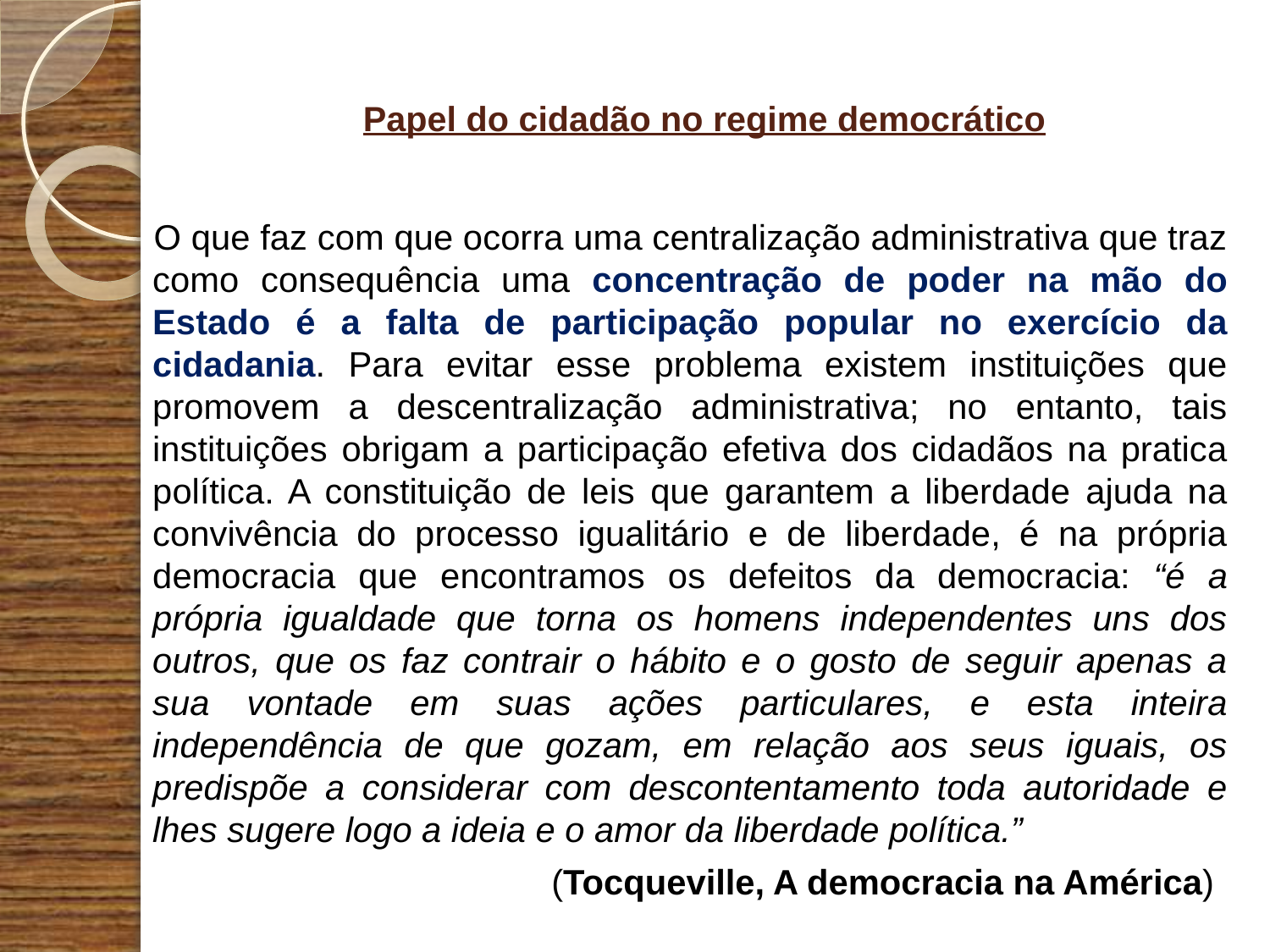

# Papel do cidadão no regime democrático
     	O que faz com que ocorra uma centralização administrativa que traz como consequência uma concentração de poder na mão do Estado é a falta de participação popular no exercício da cidadania. Para evitar esse problema existem instituições que promovem a descentralização administrativa; no entanto, tais instituições obrigam a participação efetiva dos cidadãos na pratica política. A constituição de leis que garantem a liberdade ajuda na convivência do processo igualitário e de liberdade, é na própria democracia que encontramos os defeitos da democracia: “é a própria igualdade que torna os homens independentes uns dos outros, que os faz contrair o hábito e o gosto de seguir apenas a sua vontade em suas ações particulares, e esta inteira independência de que gozam, em relação aos seus iguais, os predispõe a considerar com descontentamento toda autoridade e lhes sugere logo a ideia e o amor da liberdade política.”
                                             (Tocqueville, A democracia na América)